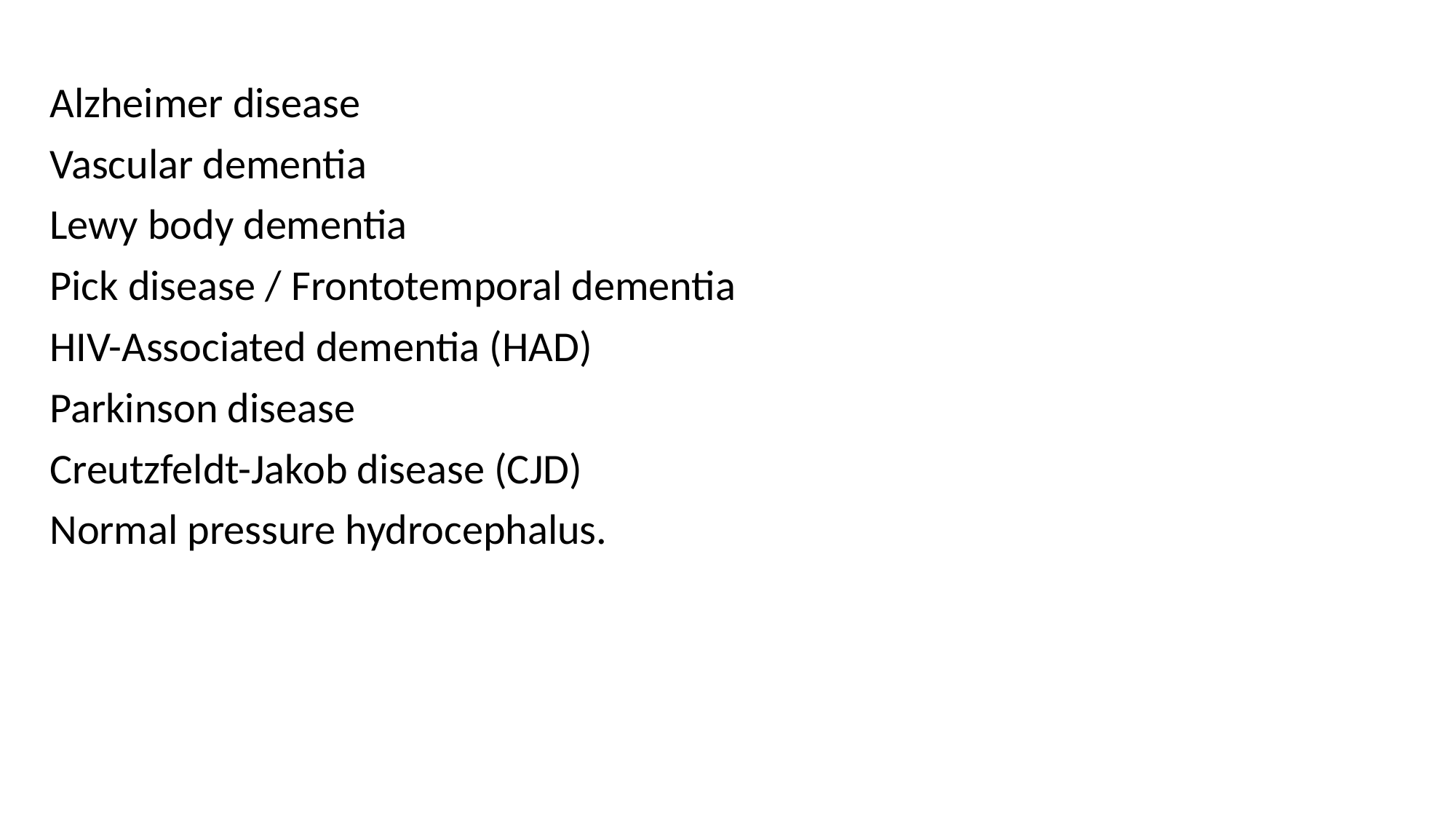

#
Alzheimer disease
Vascular dementia
Lewy body dementia
Pick disease / Frontotemporal dementia
HIV-Associated dementia (HAD)
Parkinson disease
Creutzfeldt-Jakob disease (CJD)
Normal pressure hydrocephalus.